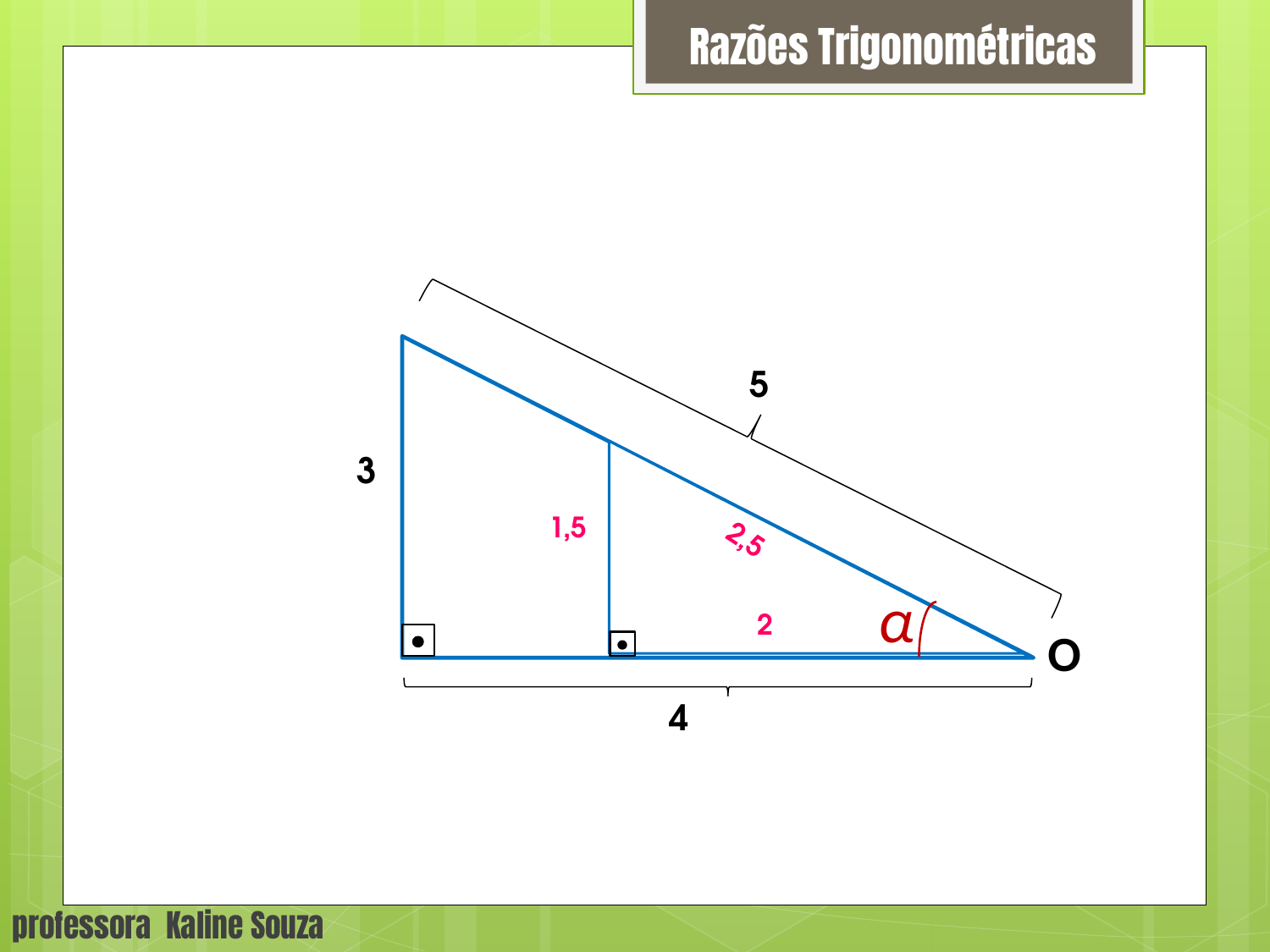

# Razões Trigonométricas

5

3
1,5
2,5
α
2

O

4
professora  Kaline Souza